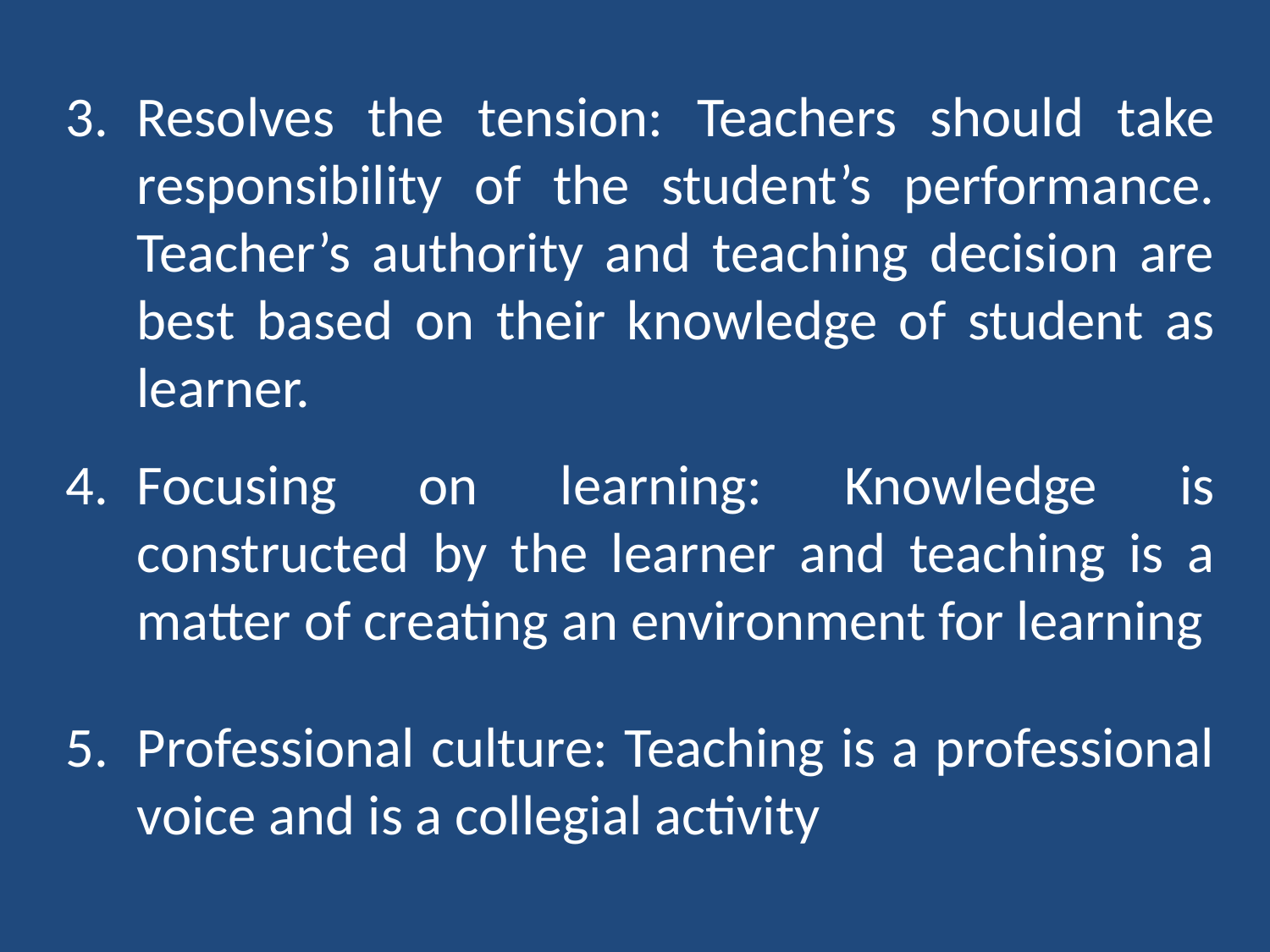

Resolves the tension: Teachers should take responsibility of the student’s performance. Teacher’s authority and teaching decision are best based on their knowledge of student as learner.

Focusing on learning: Knowledge is constructed by the learner and teaching is a matter of creating an environment for learning

Professional culture: Teaching is a professional voice and is a collegial activity